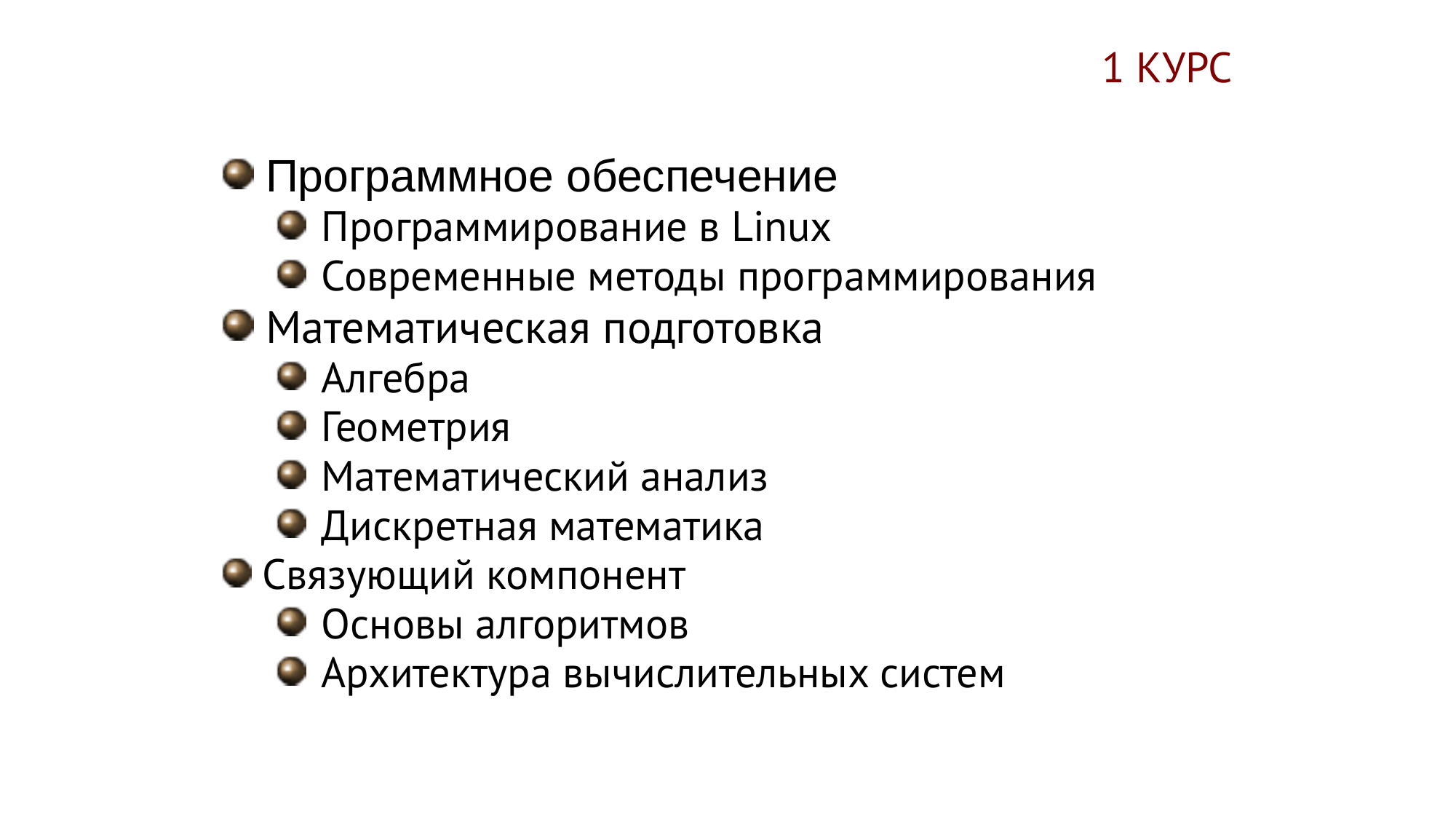

1 КУРС
 Программное обеспечение
 Программирование в Linux
 Современные методы программирования
 Математическая подготовка
 Алгебра
 Геометрия
 Математический анализ
 Дискретная математика
 Связующий компонент
 Основы алгоритмов
 Архитектура вычислительных систем